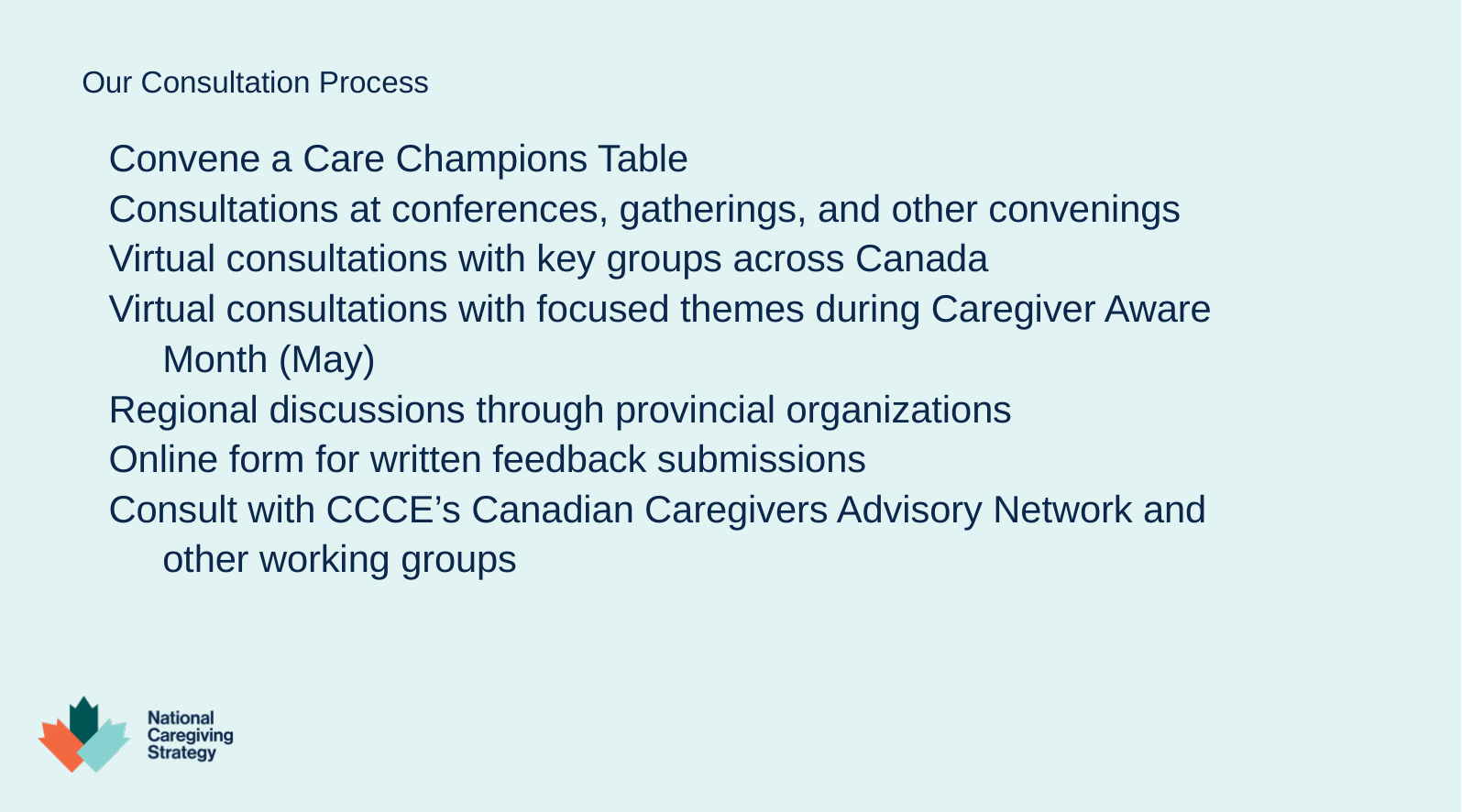

Our Consultation Process
Convene a Care Champions Table
Consultations at conferences, gatherings, and other convenings
Virtual consultations with key groups across Canada
Virtual consultations with focused themes during Caregiver Aware Month (May)
Regional discussions through provincial organizations
Online form for written feedback submissions
Consult with CCCE’s Canadian Caregivers Advisory Network and other working groups